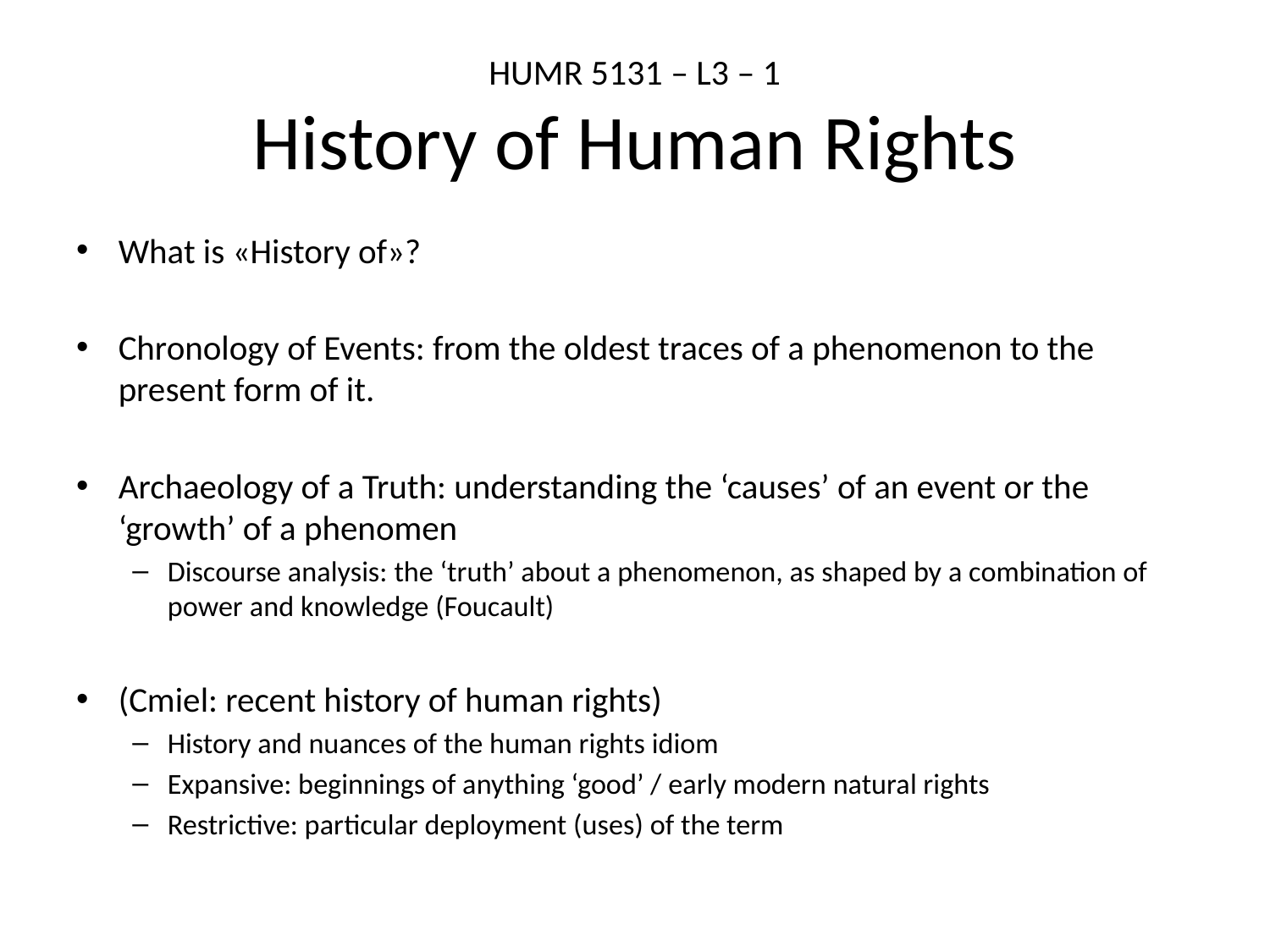

# HUMR 5131 – L3 – 1 History of Human Rights
What is «History of»?

Chronology of Events: from the oldest traces of a phenomenon to the present form of it.

Archaeology of a Truth: understanding the ‘causes’ of an event or the ‘growth’ of a phenomen
Discourse analysis: the ‘truth’ about a phenomenon, as shaped by a combination of power and knowledge (Foucault)

(Cmiel: recent history of human rights)
History and nuances of the human rights idiom
Expansive: beginnings of anything ‘good’ / early modern natural rights
Restrictive: particular deployment (uses) of the term